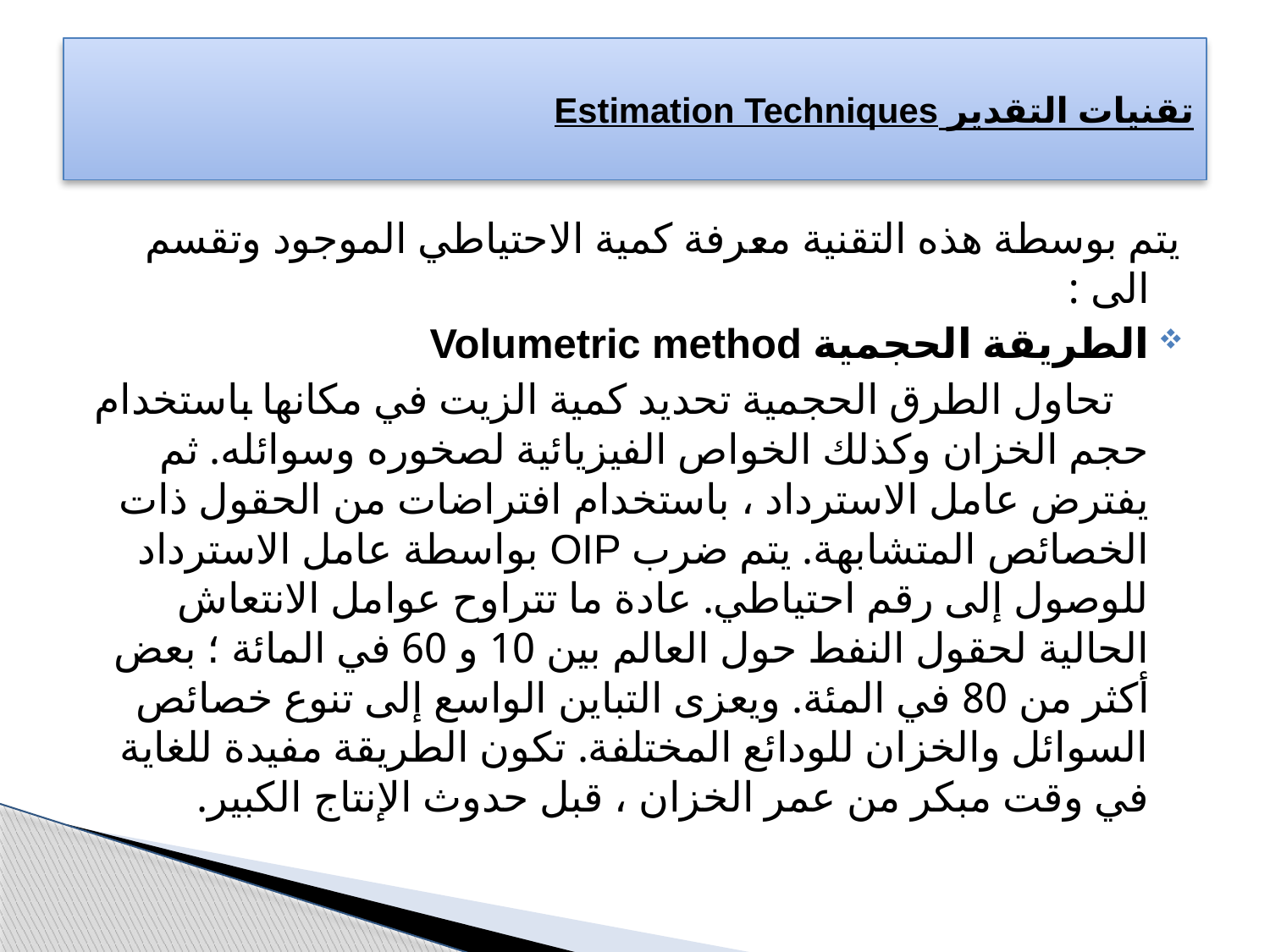

# تقنيات التقدير Estimation Techniques
يتم بوسطة هذه التقنية معرفة كمية الاحتياطي الموجود وتقسم الى :
الطريقة الحجمية Volumetric method
      تحاول الطرق الحجمية تحديد كمية الزيت في مكانها باستخدام حجم الخزان وكذلك الخواص الفيزيائية لصخوره وسوائله. ثم يفترض عامل الاسترداد ، باستخدام افتراضات من الحقول ذات الخصائص المتشابهة. يتم ضرب OIP بواسطة عامل الاسترداد للوصول إلى رقم احتياطي. عادة ما تتراوح عوامل الانتعاش الحالية لحقول النفط حول العالم بين 10 و 60 في المائة ؛ بعض أكثر من 80 في المئة. ويعزى التباين الواسع إلى تنوع خصائص السوائل والخزان للودائع المختلفة. تكون الطريقة مفيدة للغاية في وقت مبكر من عمر الخزان ، قبل حدوث الإنتاج الكبير.